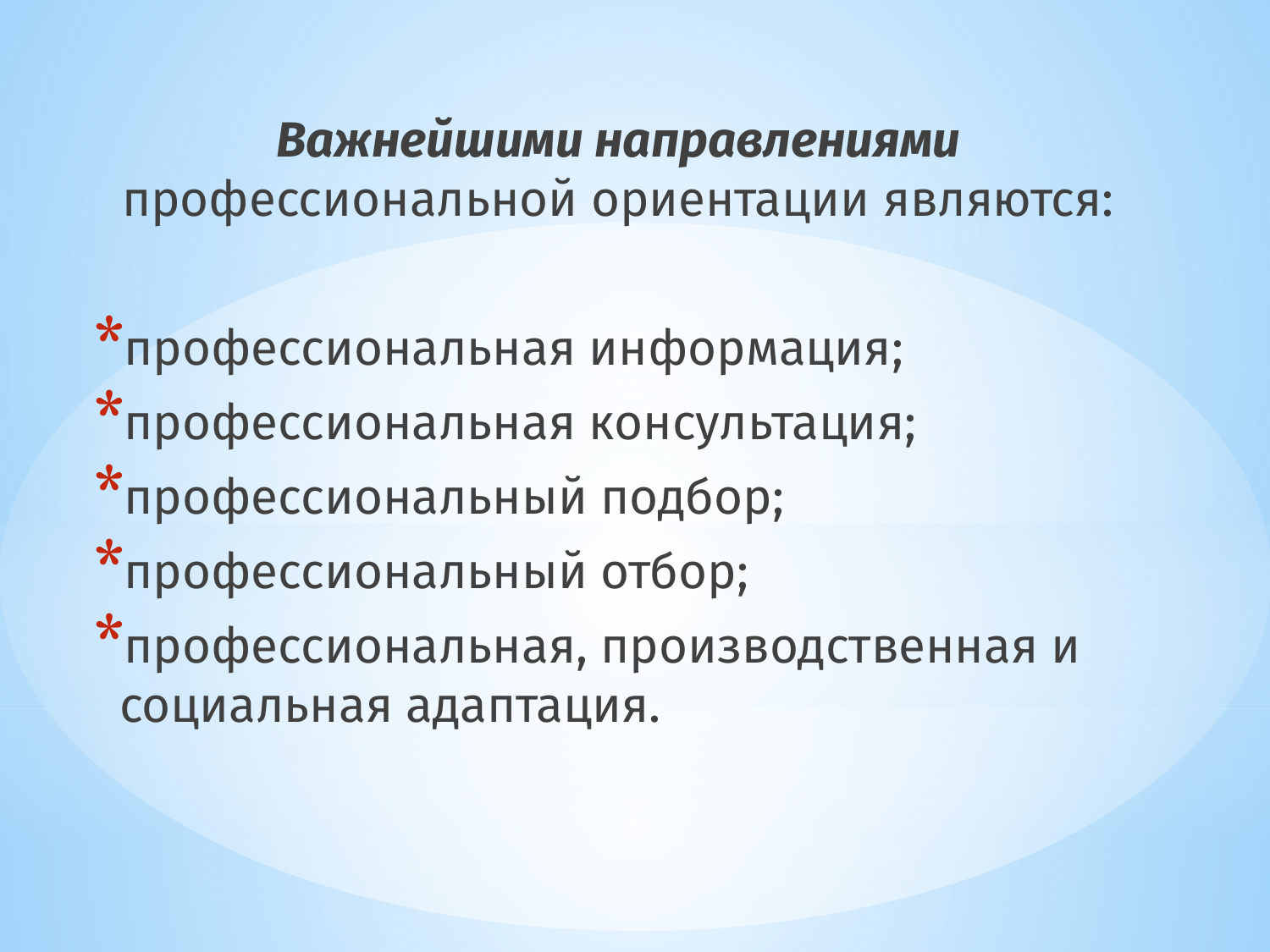

Важнейшими направлениями профессиональной ориентации являются:

профессиональная информация;
профессиональная консультация;
профессиональный подбор;
профессиональный отбор;
профессиональная, производственная и социальная адаптация.